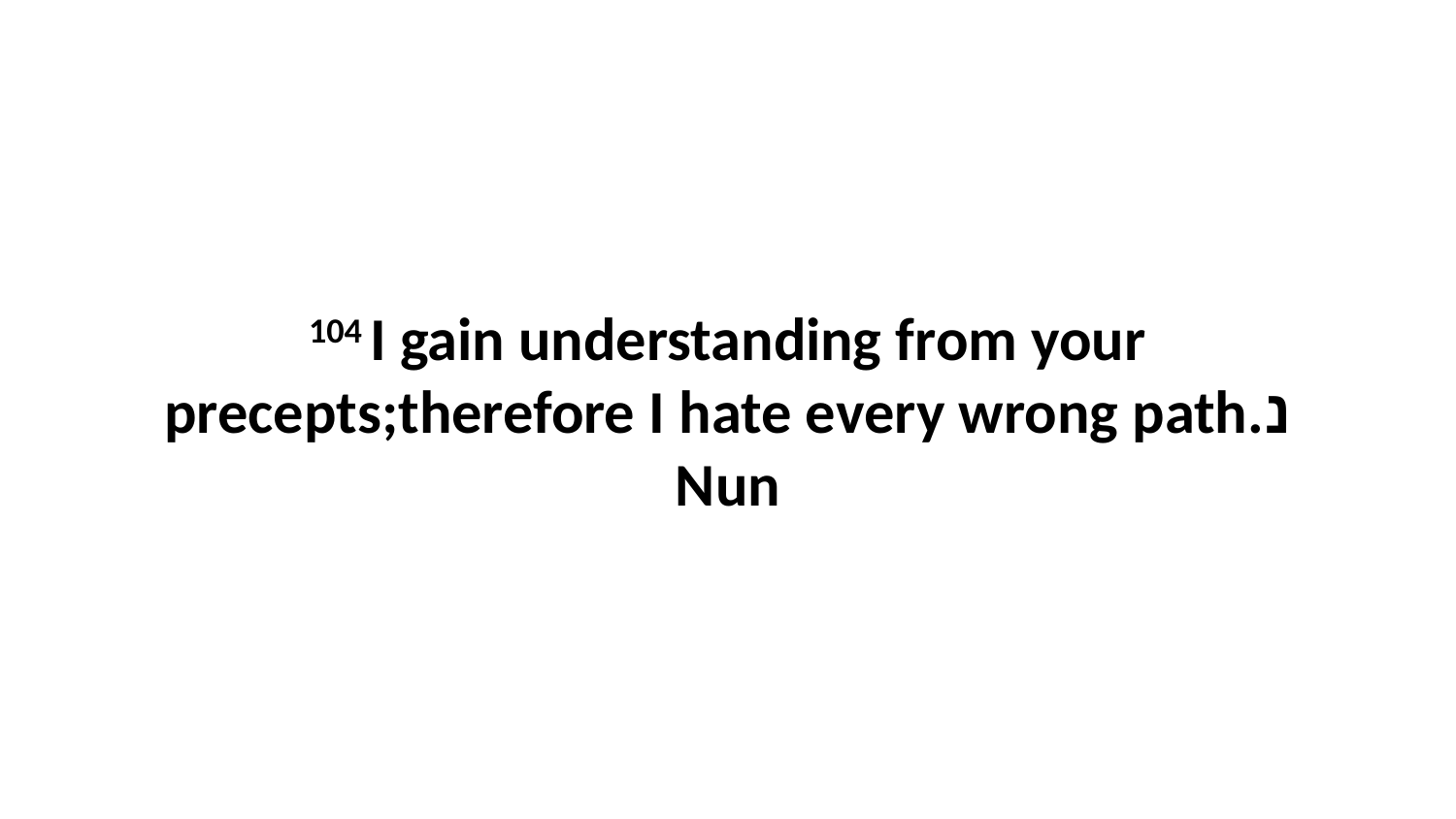

104 I gain understanding from your precepts;therefore I hate every wrong path.נ Nun